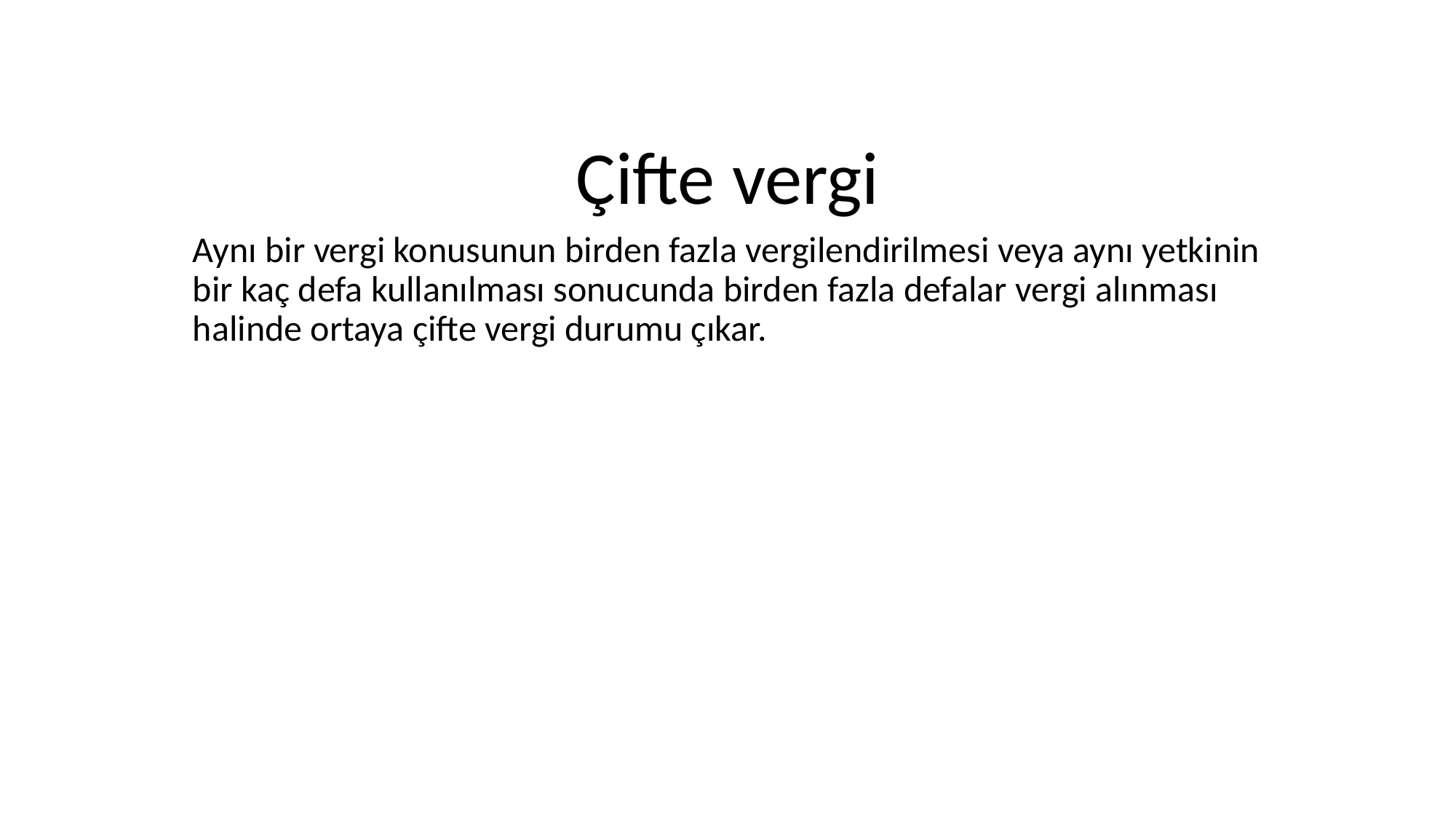

# Çifte vergi
Aynı bir vergi konusunun birden fazla vergilendirilmesi veya aynı yetkinin bir kaç defa kullanılması sonucunda birden fazla defalar vergi alınması halinde ortaya çifte vergi durumu çıkar.